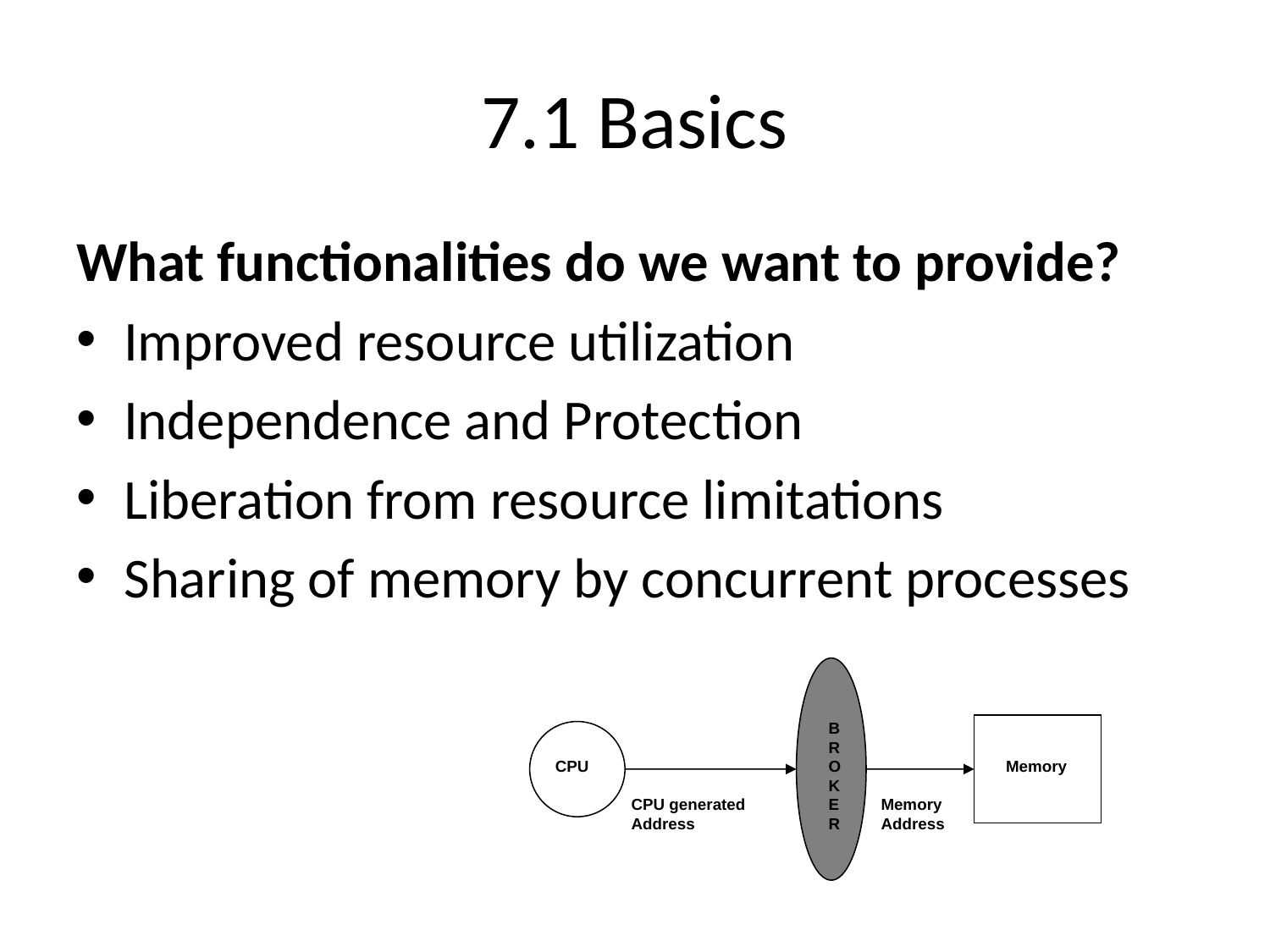

# 7.1 Basics
What functionalities do we want to provide?
Improved resource utilization
Independence and Protection
Liberation from resource limitations
Sharing of memory by concurrent processes

B
R
O
K
E
R

Memory
CPU

CPU generated
Address
Memory
Address